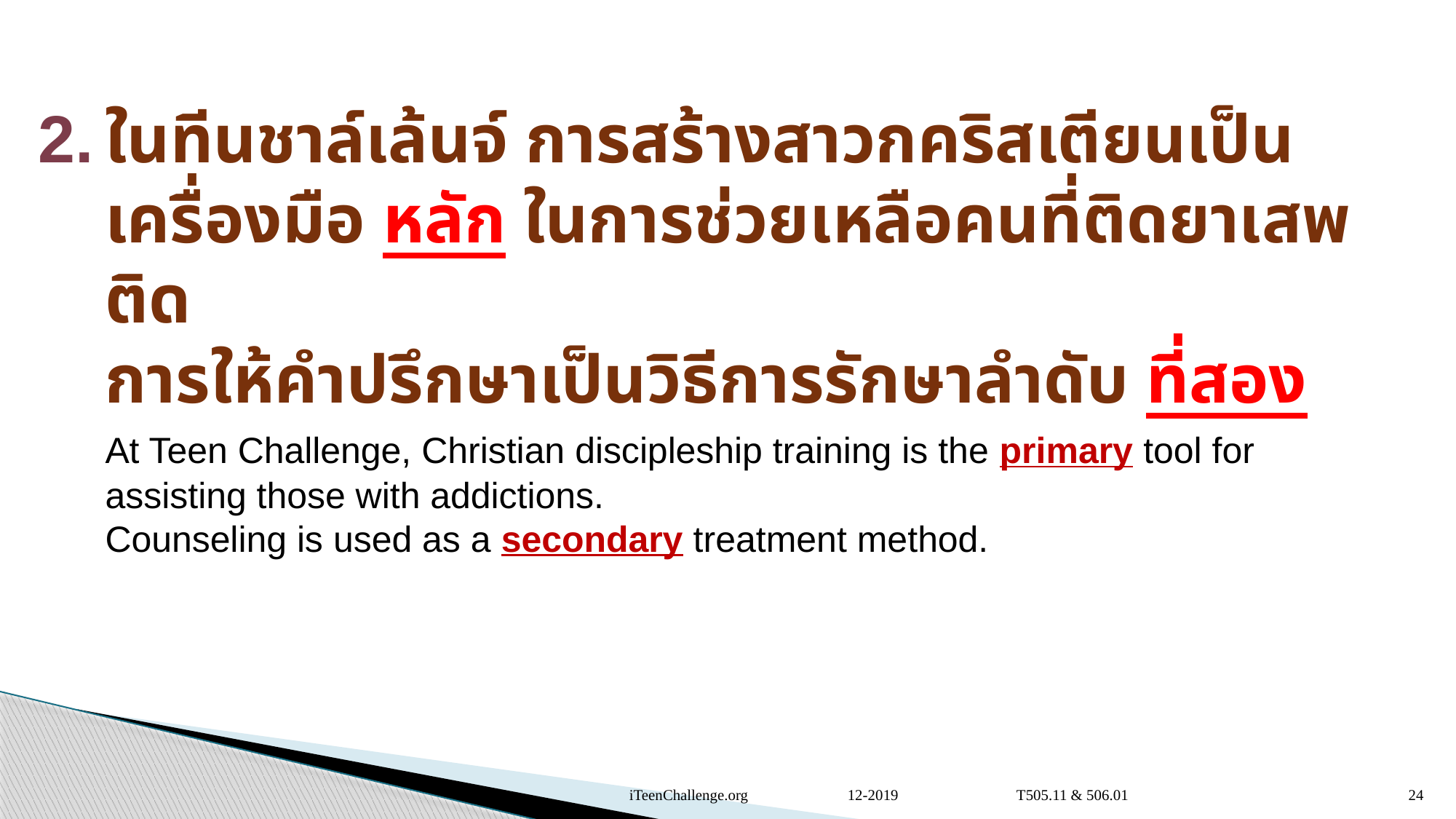

2.	ในทีนชาล์เล้นจ์ การสร้างสาวกคริสเตียนเป็นเครื่องมือ หลัก ในการช่วยเหลือคนที่ติดยาเสพติด
การให้คำปรึกษาเป็นวิธีการรักษาลำดับ ที่สอง
	At Teen Challenge, Christian discipleship training is the primary tool for assisting those with addictions.
Counseling is used as a secondary treatment method.

12-2019                               T505.11 & 506.01
iTeenChallenge.org
24